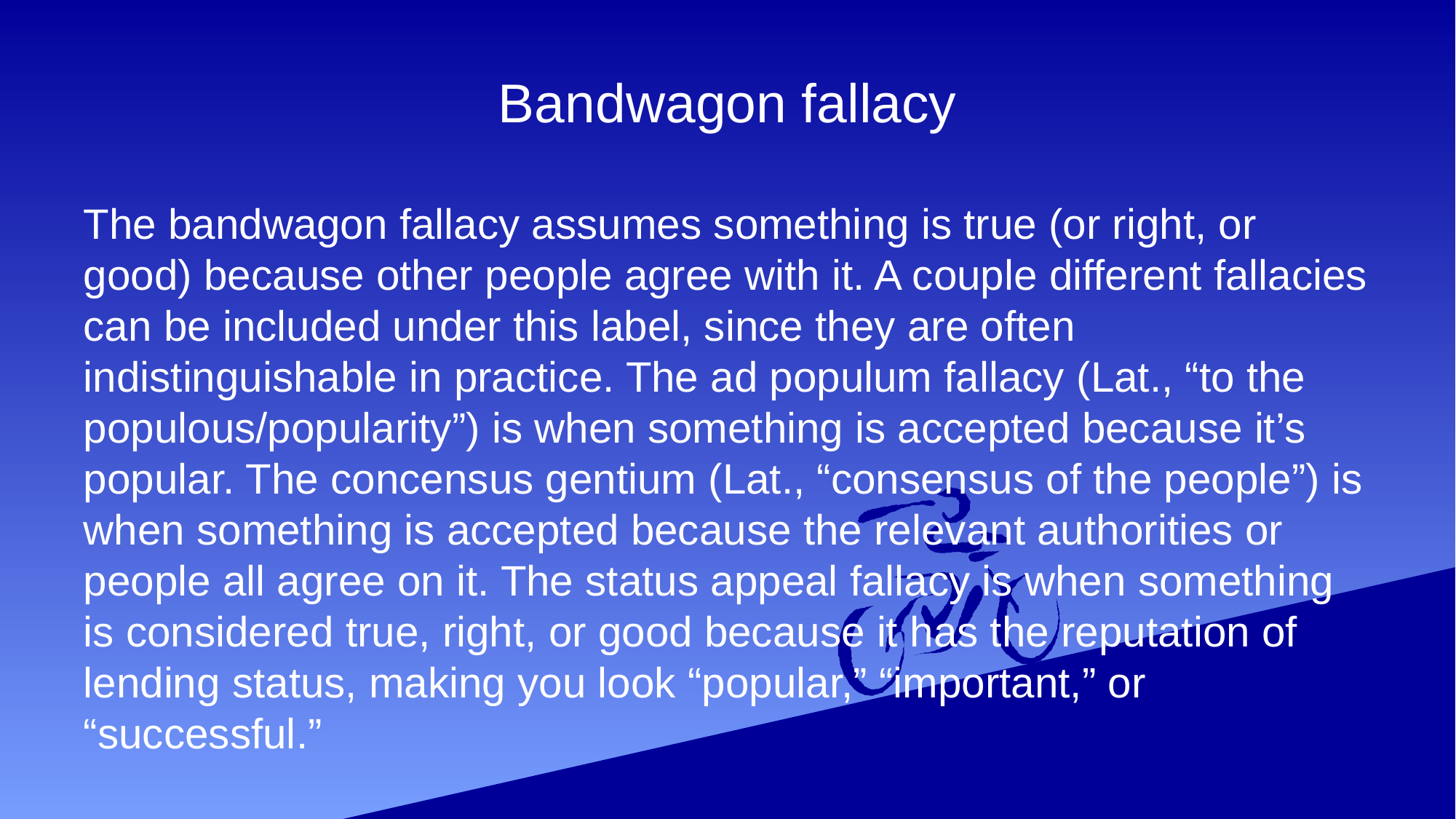

# Bandwagon fallacy
The bandwagon fallacy assumes something is true (or right, or good) because other people agree with it. A couple different fallacies can be included under this label, since they are often indistinguishable in practice. The ad populum fallacy (Lat., “to the populous/popularity”) is when something is accepted because it’s popular. The concensus gentium (Lat., “consensus of the people”) is when something is accepted because the relevant authorities or people all agree on it. The status appeal fallacy is when something is considered true, right, or good because it has the reputation of lending status, making you look “popular,” “important,” or “successful.”